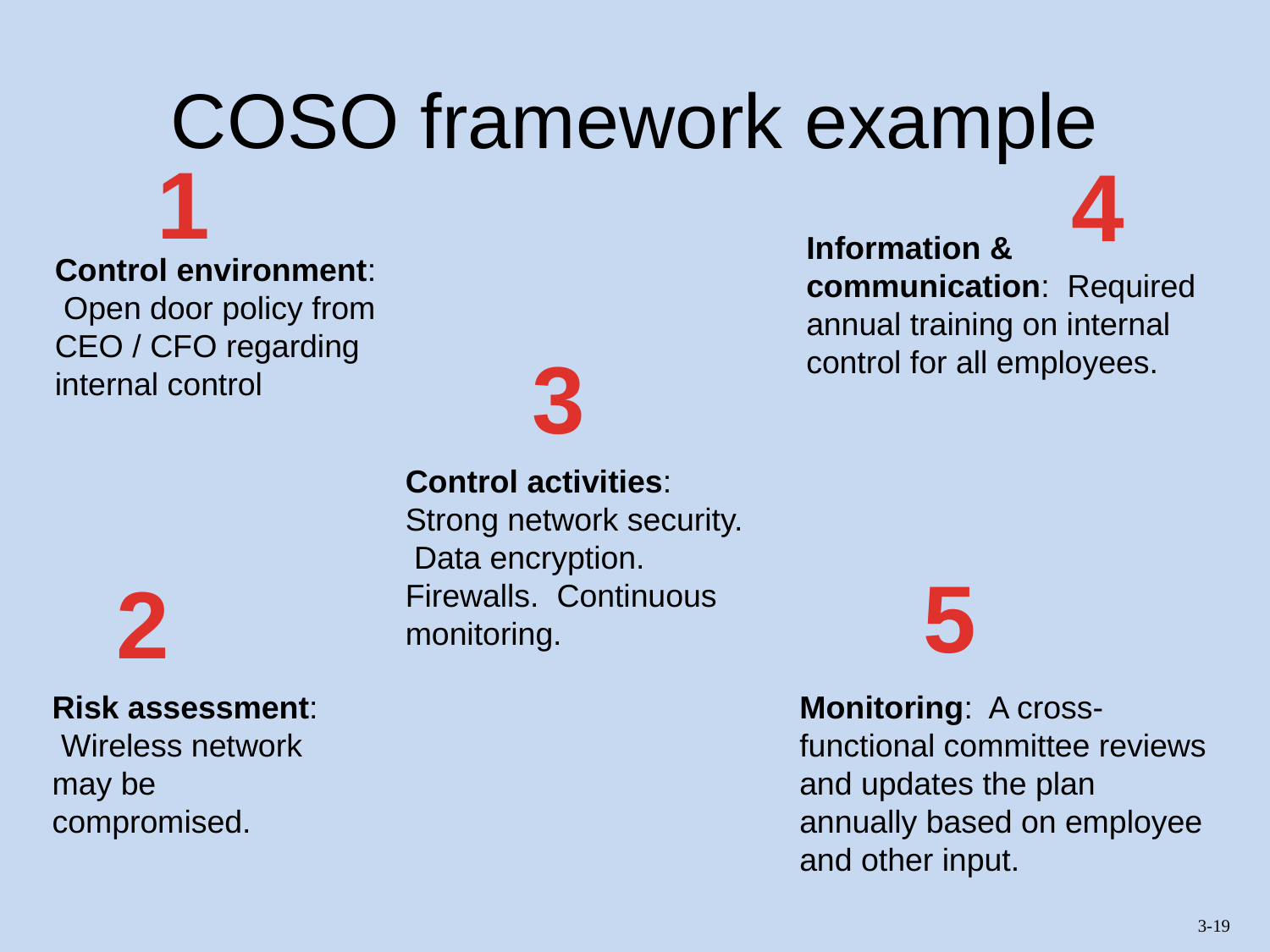

# COSO framework example
1
4
Information & communication:  Required annual training on internal control for all employees.
Control environment:  Open door policy from CEO / CFO regarding internal control
3
Control activities:  Strong network security.  Data encryption.  Firewalls.  Continuous monitoring.
5
2
Risk assessment:  Wireless network may be compromised.
Monitoring:  A cross-functional committee reviews and updates the plan annually based on employee and other input.